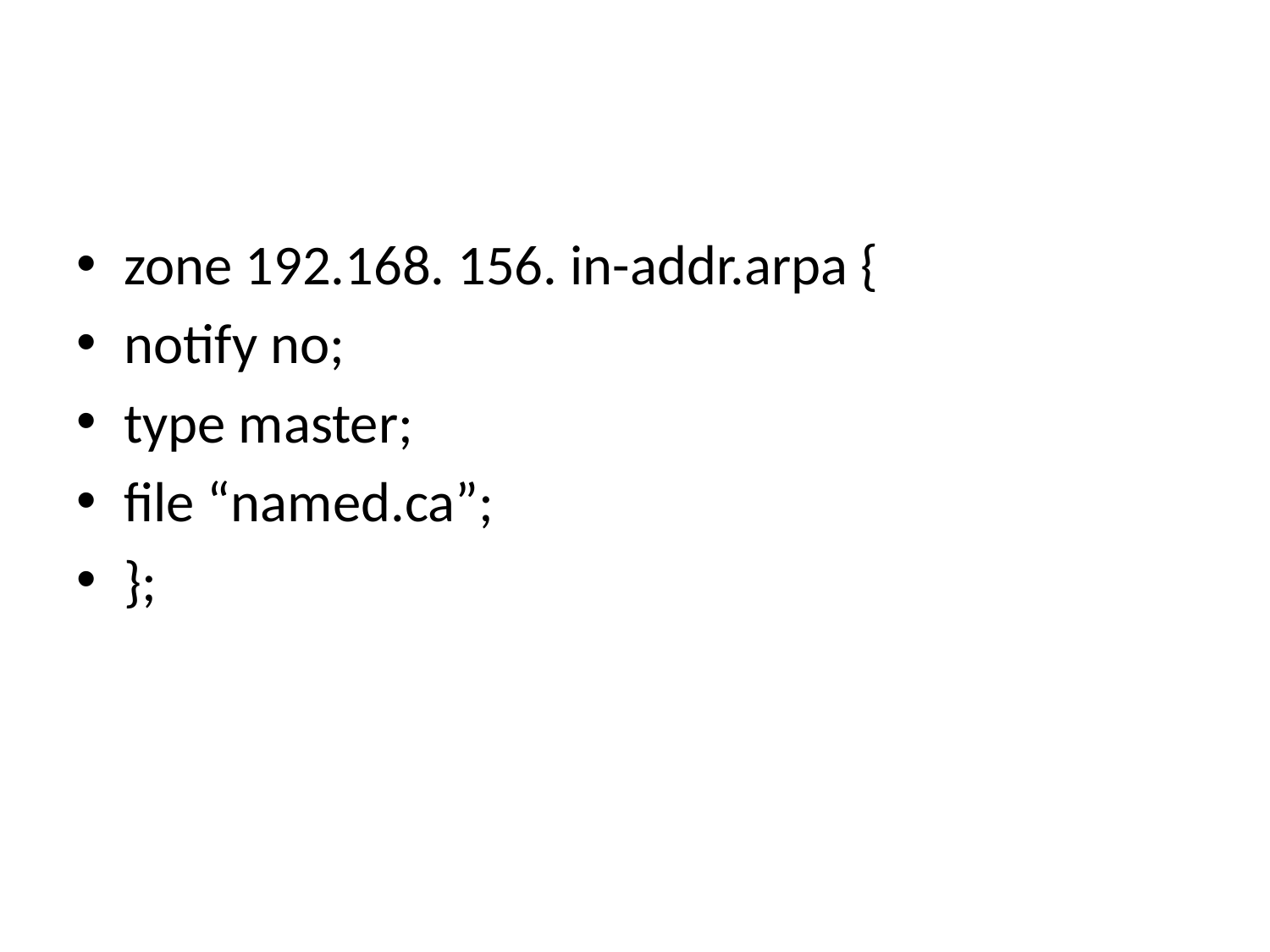

#
zone 192.168. 156. in-addr.arpa {
notify no;
type master;
file “named.ca”;
};